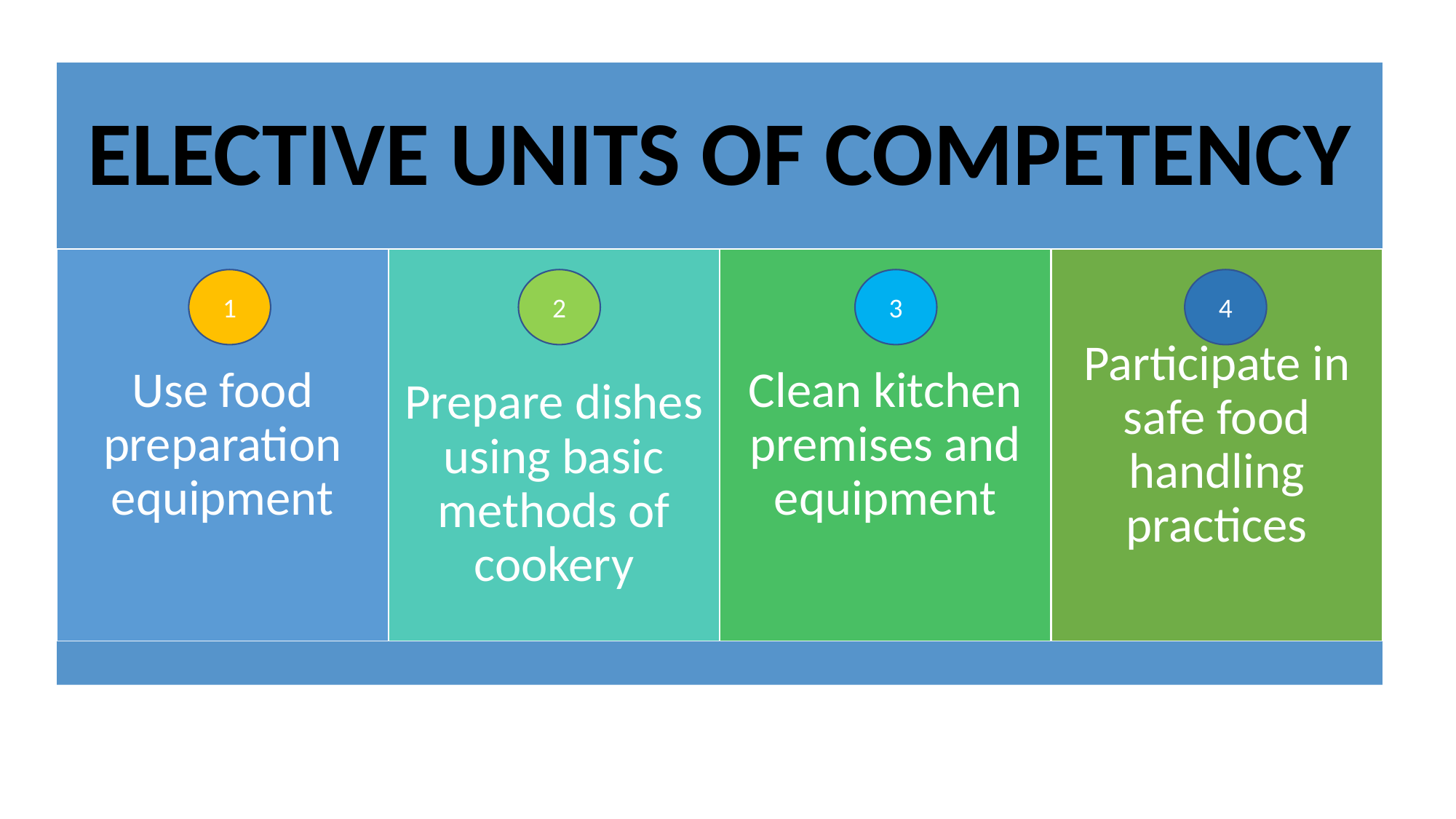

ELECTIVE UNITS OF COMPETENCY
Use food preparation equipment

Prepare dishes using basic methods of cookery
Clean kitchen premises and equipment
Participate in safe food handling practices
1
2
3
4